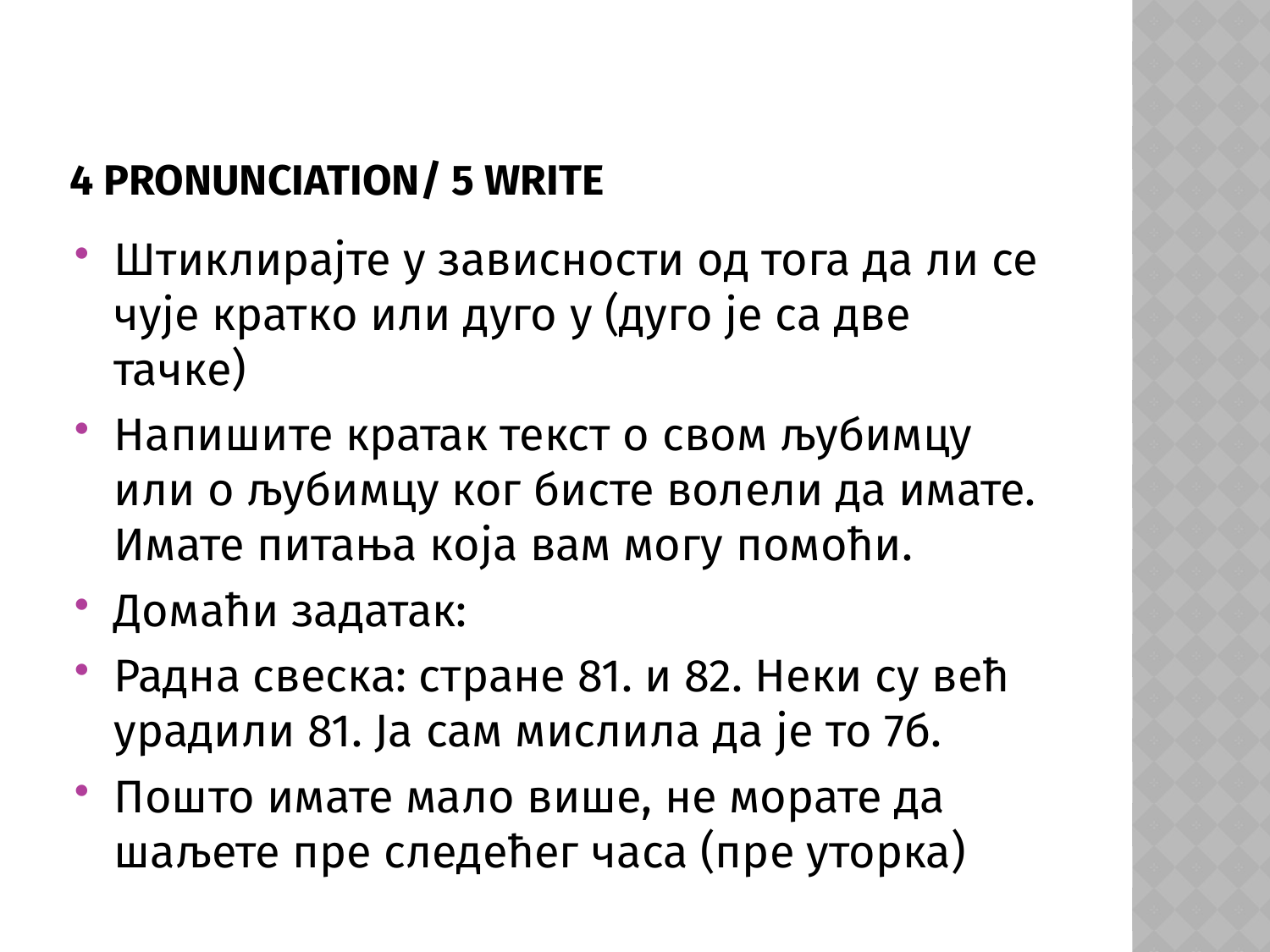

# 4 pronunciation/ 5 write
Штиклирајте у зависности од тога да ли се чује кратко или дуго у (дуго је са две тачке)
Напишите кратак текст о свом љубимцу или о љубимцу ког бисте волели да имате. Имате питања која вам могу помоћи.
Домаћи задатак:
Радна свеска: стране 81. и 82. Неки су већ урадили 81. Ја сам мислила да је то 7б.
Пошто имате мало више, не морате да шаљете пре следећег часа (пре уторка)